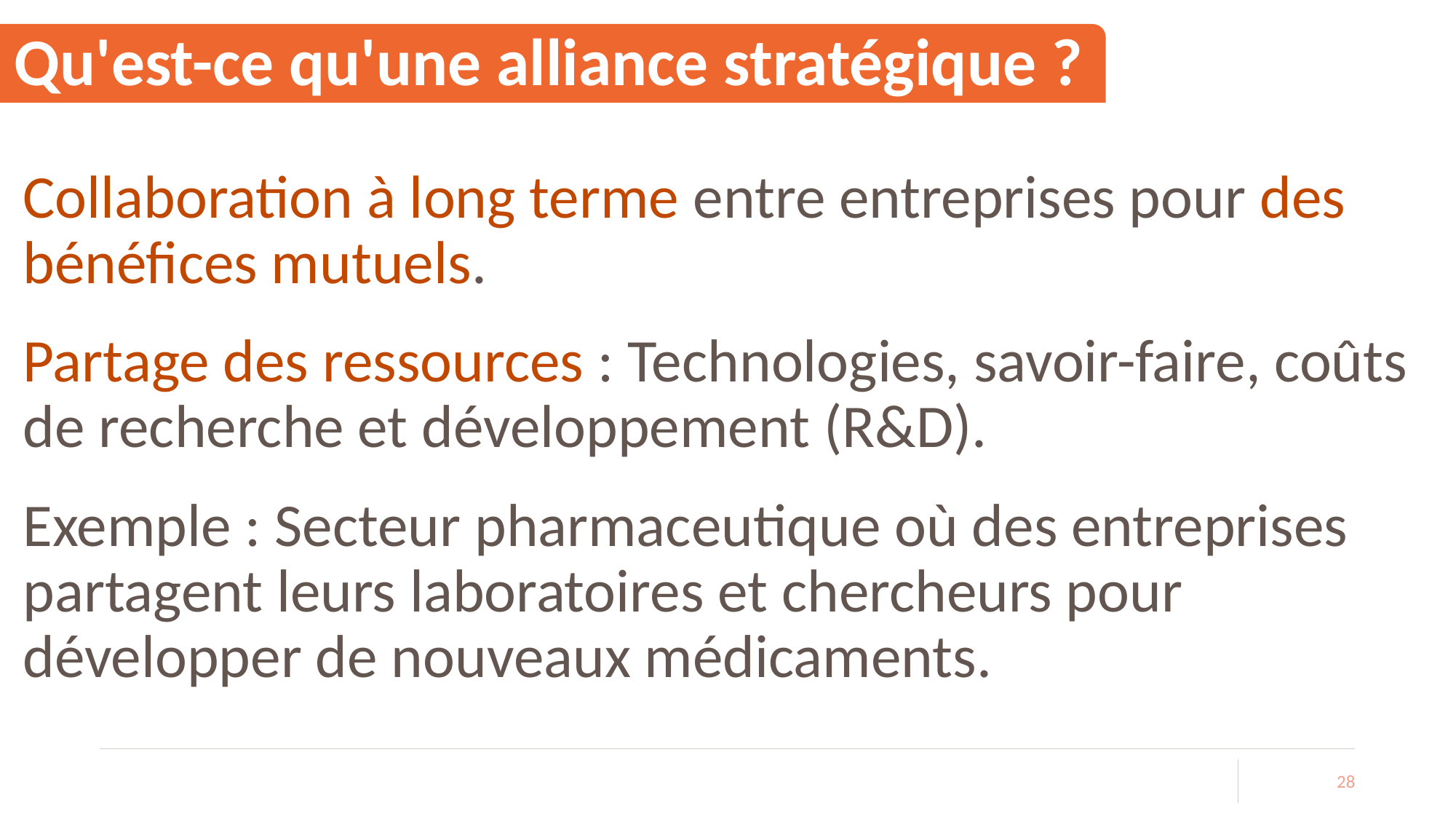

# Qu'est-ce qu'une alliance stratégique ?

Collaboration à long terme entre entreprises pour des bénéfices mutuels.
Partage des ressources : Technologies, savoir-faire, coûts de recherche et développement (R&D).
Exemple : Secteur pharmaceutique où des entreprises partagent leurs laboratoires et chercheurs pour développer de nouveaux médicaments.
28